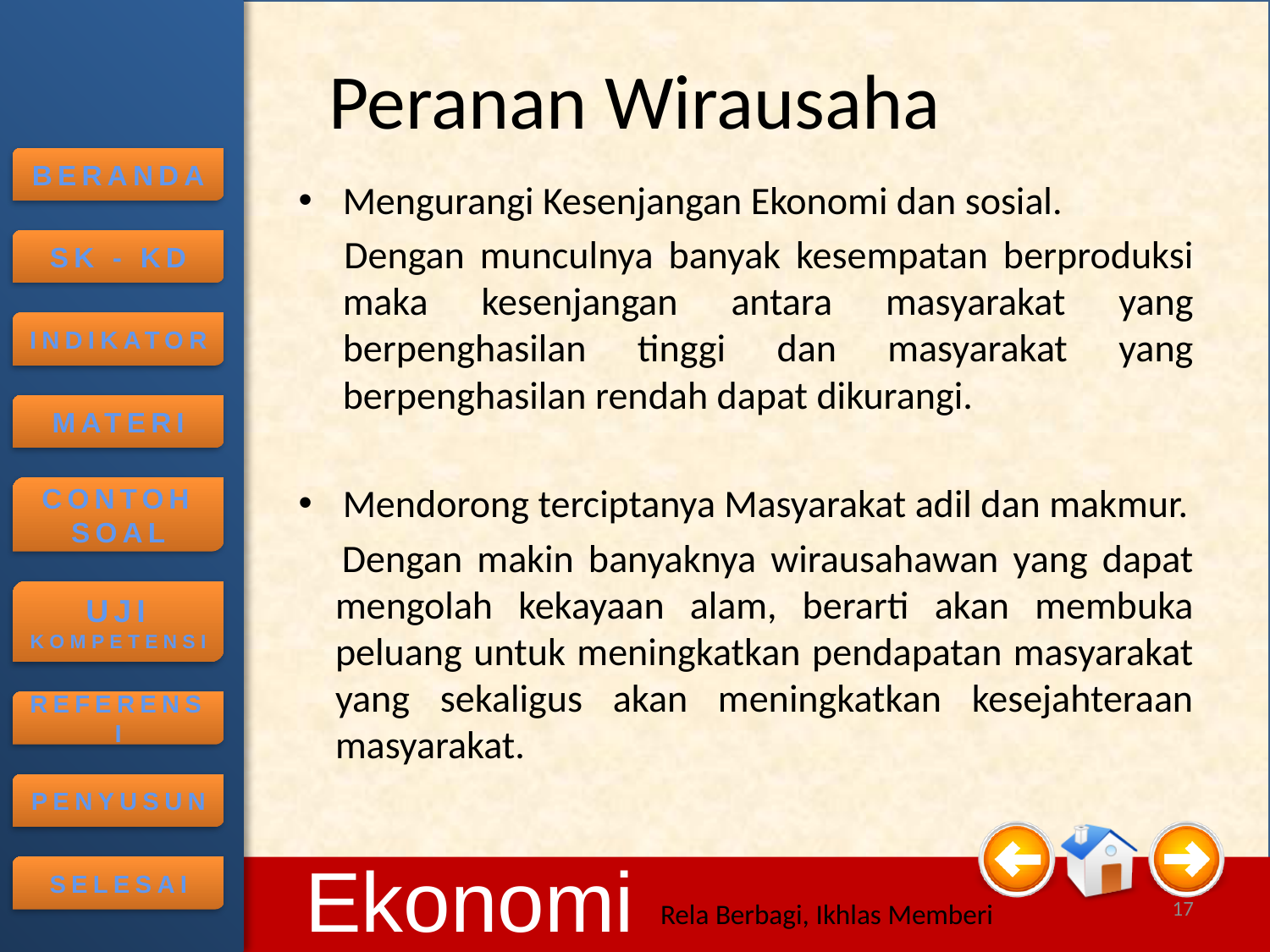

# Peranan Wirausaha
Mengurangi Kesenjangan Ekonomi dan sosial.
   Dengan munculnya banyak kesempatan berproduksi maka kesenjangan antara masyarakat yang berpenghasilan tinggi dan masyarakat yang berpenghasilan rendah dapat dikurangi.

Mendorong terciptanya Masyarakat adil dan makmur.
   Dengan makin banyaknya wirausahawan yang dapat mengolah kekayaan alam, berarti akan membuka peluang untuk meningkatkan pendapatan masyarakat yang sekaligus akan meningkatkan kesejahteraan masyarakat.

17